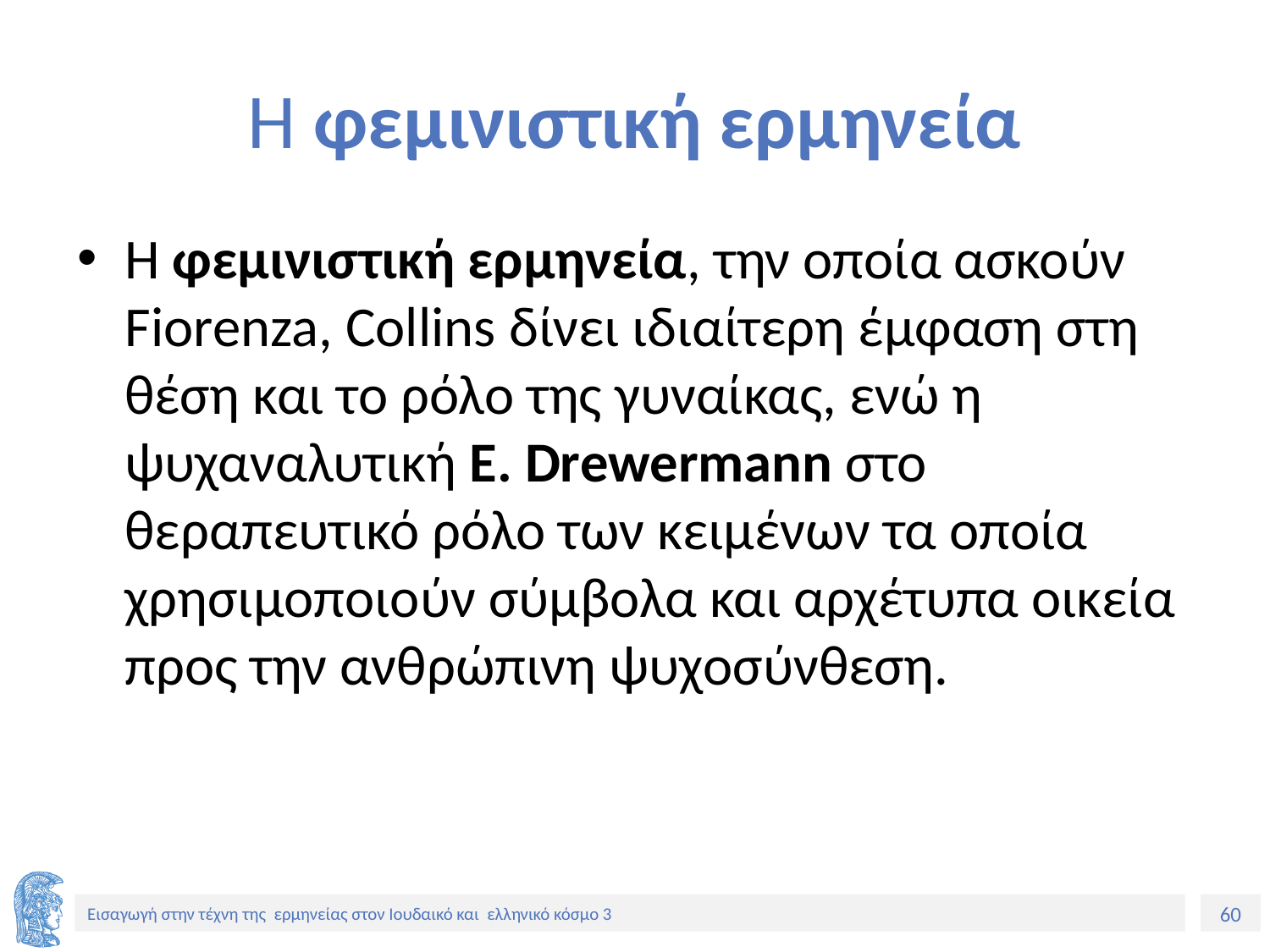

# Η φεμινιστική ερμηνεία
Η φεμινιστική ερμηνεία, την οποία ασκούν Fiorenza, Collins δίνει ιδιαίτερη έμφαση στη θέση και το ρόλο της γυναίκας, ενώ η ψυχαναλυτική E. Drewermann στο θεραπευτικό ρόλο των κειμένων τα οποία χρησιμοποιούν σύμβολα και αρχέτυπα οικεία προς την ανθρώπινη ψυχοσύνθεση.